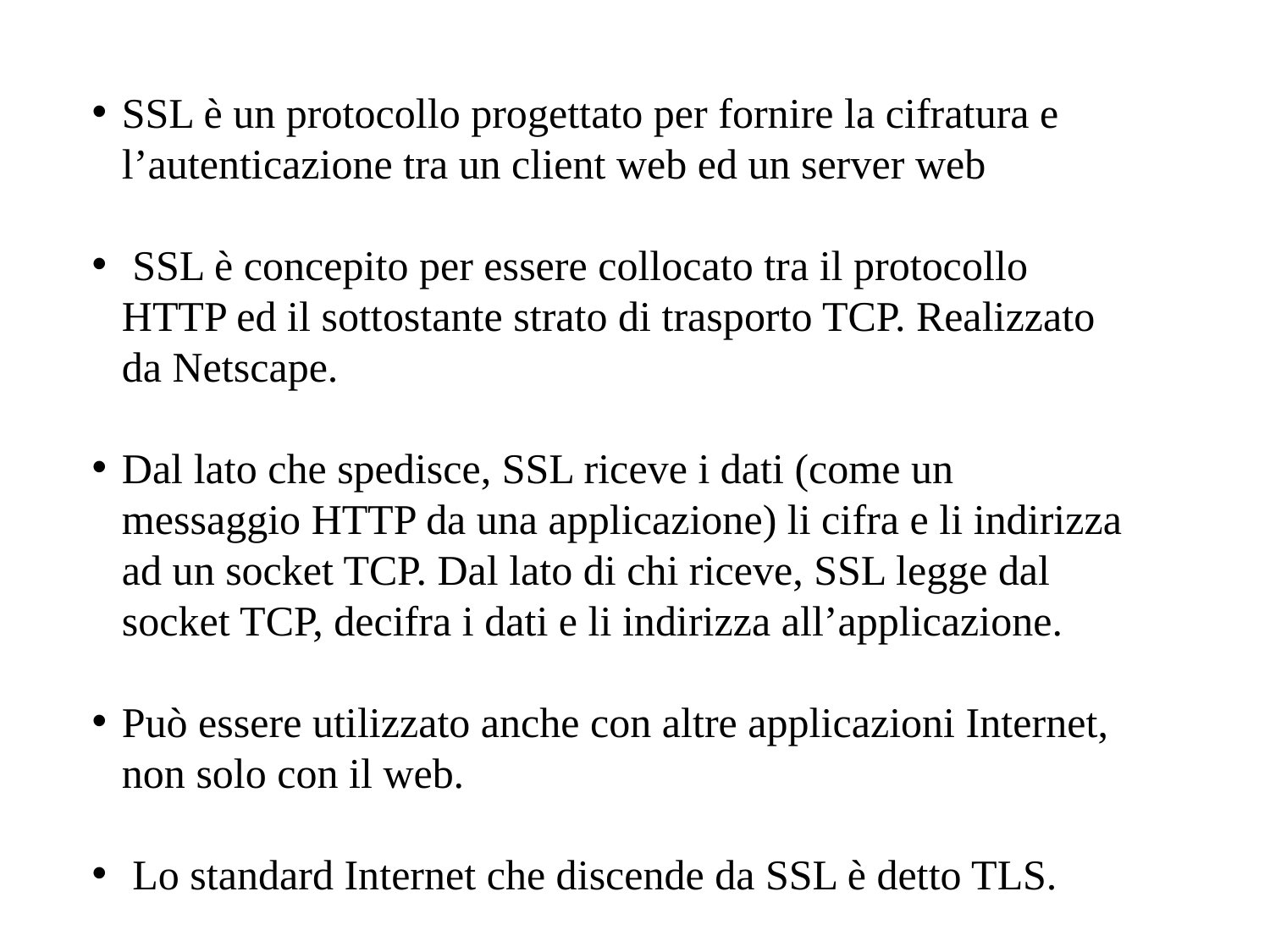

SSL è un protocollo progettato per fornire la cifratura e l’autenticazione tra un client web ed un server web

 SSL è concepito per essere collocato tra il protocollo HTTP ed il sottostante strato di trasporto TCP. Realizzato da Netscape.

Dal lato che spedisce, SSL riceve i dati (come un messaggio HTTP da una applicazione) li cifra e li indirizza ad un socket TCP. Dal lato di chi riceve, SSL legge dal socket TCP, decifra i dati e li indirizza all’applicazione.

Può essere utilizzato anche con altre applicazioni Internet, non solo con il web.

 Lo standard Internet che discende da SSL è detto TLS.